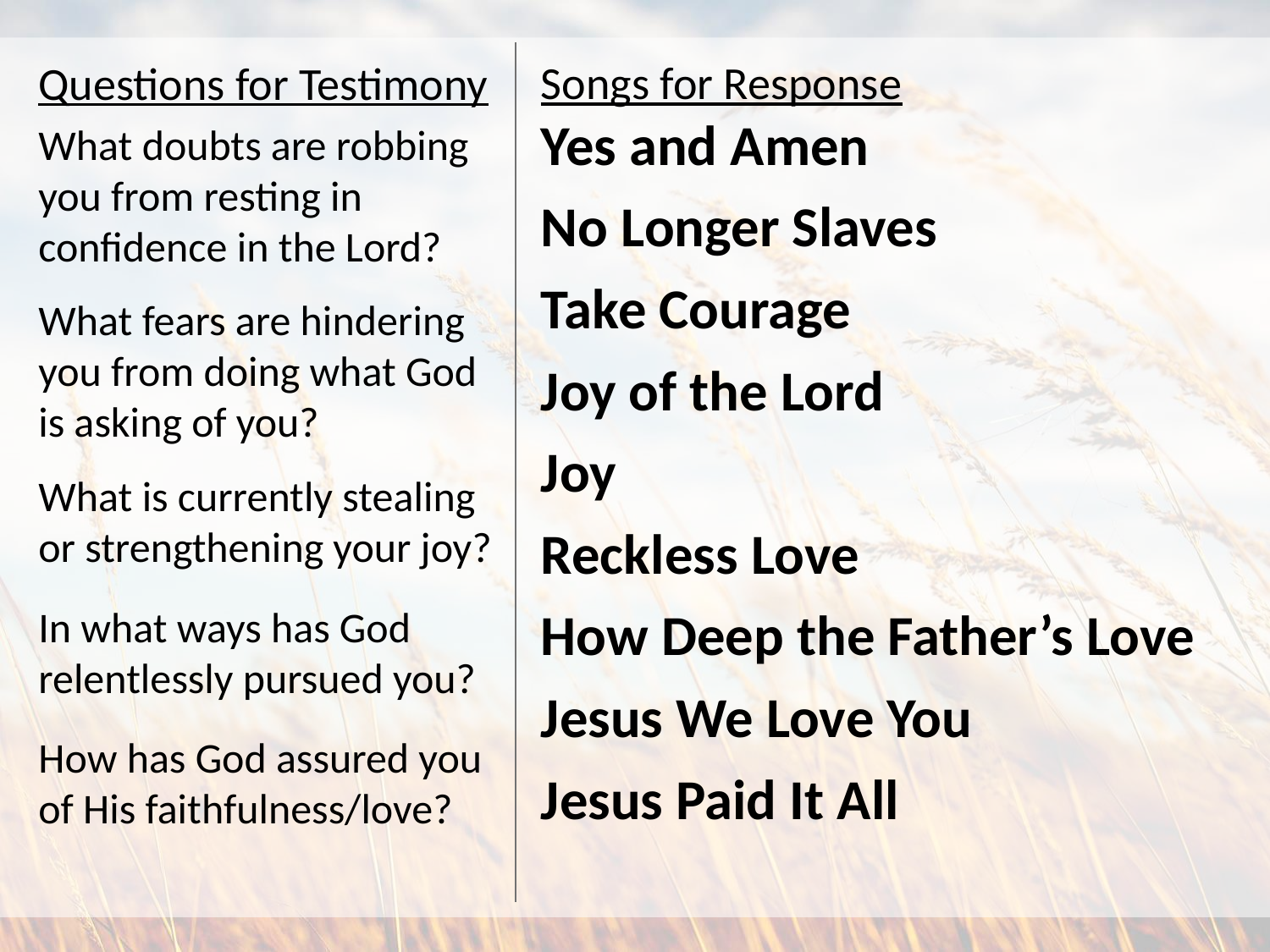

Songs for Response
Yes and Amen
No Longer Slaves
Take Courage
Joy of the Lord
Joy
Reckless Love
How Deep the Father’s Love
Jesus We Love You
Jesus Paid It All

Questions for Testimony

What doubts are robbing you from resting in confidence in the Lord?

What fears are hindering you from doing what God is asking of you?

What is currently stealing or strengthening your joy?

In what ways has God relentlessly pursued you?

How has God assured you of His faithfulness/love?